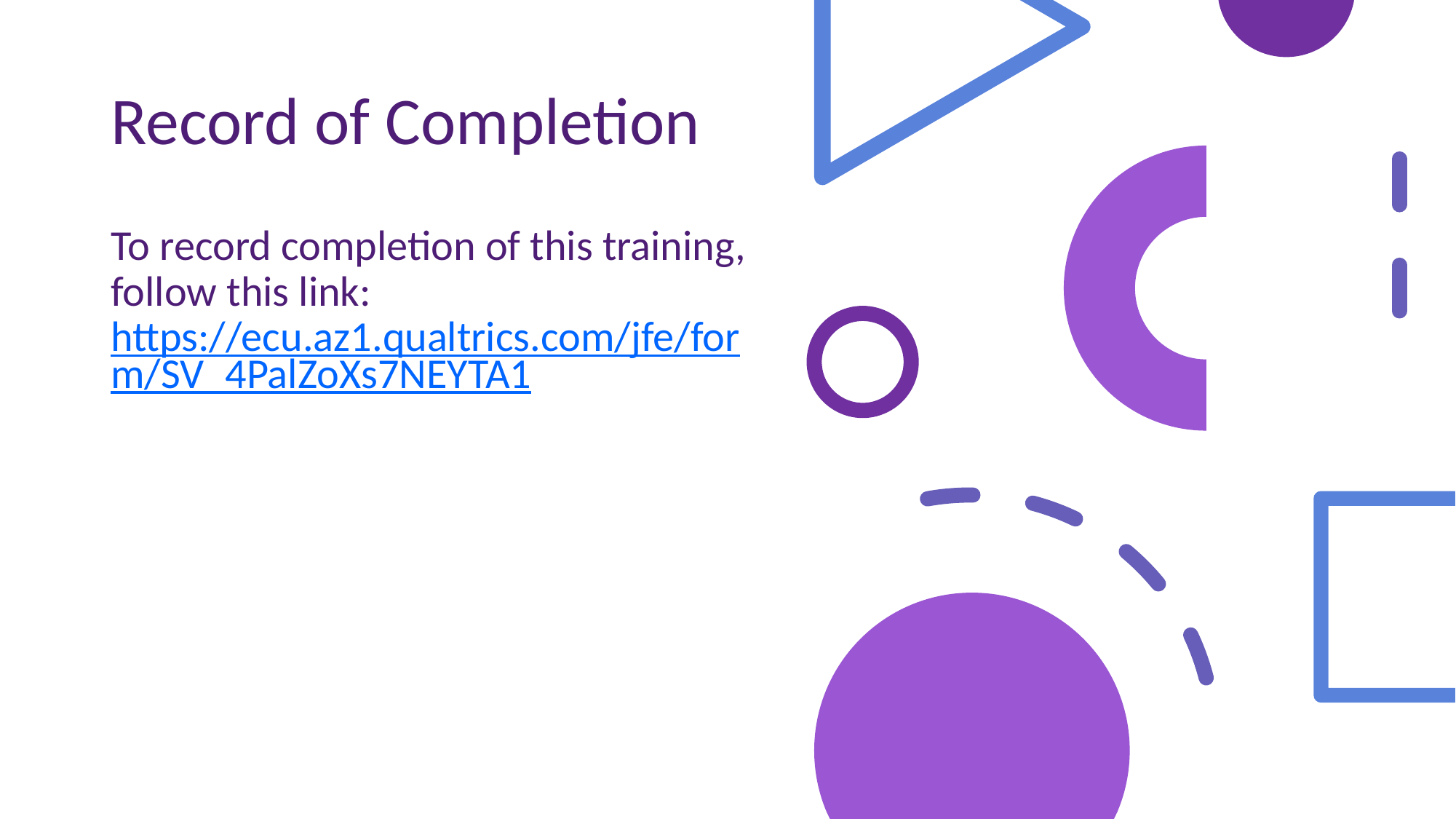

# Record of Completion

To record completion of this training, follow this link: https://ecu.az1.qualtrics.com/jfe/form/SV_4PalZoXs7NEYTA1